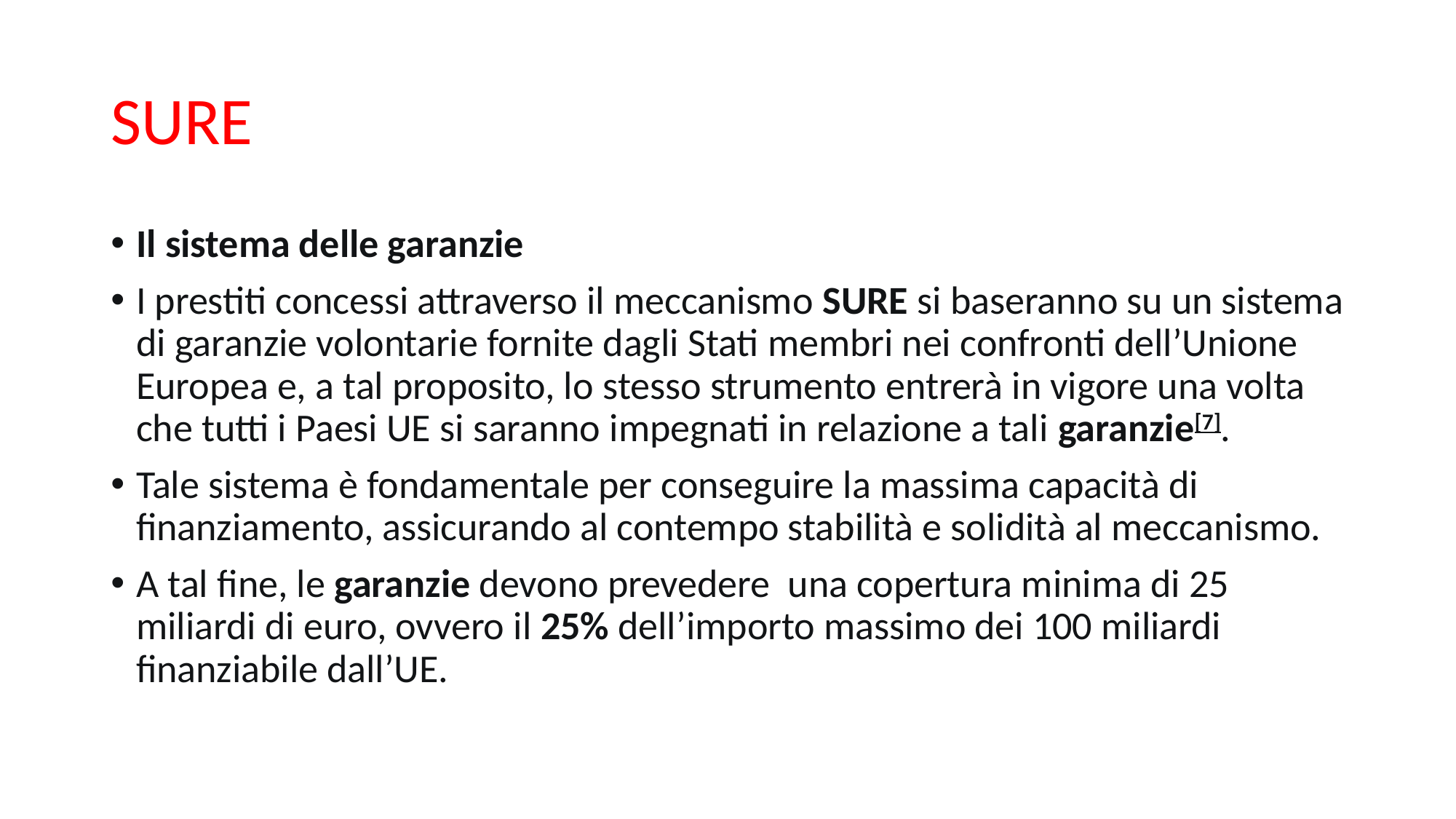

# SURE
Il sistema delle garanzie
I prestiti concessi attraverso il meccanismo SURE si baseranno su un sistema di garanzie volontarie fornite dagli Stati membri nei confronti dell’Unione Europea e, a tal proposito, lo stesso strumento entrerà in vigore una volta che tutti i Paesi UE si saranno impegnati in relazione a tali garanzie[7].
Tale sistema è fondamentale per conseguire la massima capacità di finanziamento, assicurando al contempo stabilità e solidità al meccanismo.
A tal fine, le garanzie devono prevedere  una copertura minima di 25 miliardi di euro, ovvero il 25% dell’importo massimo dei 100 miliardi finanziabile dall’UE.